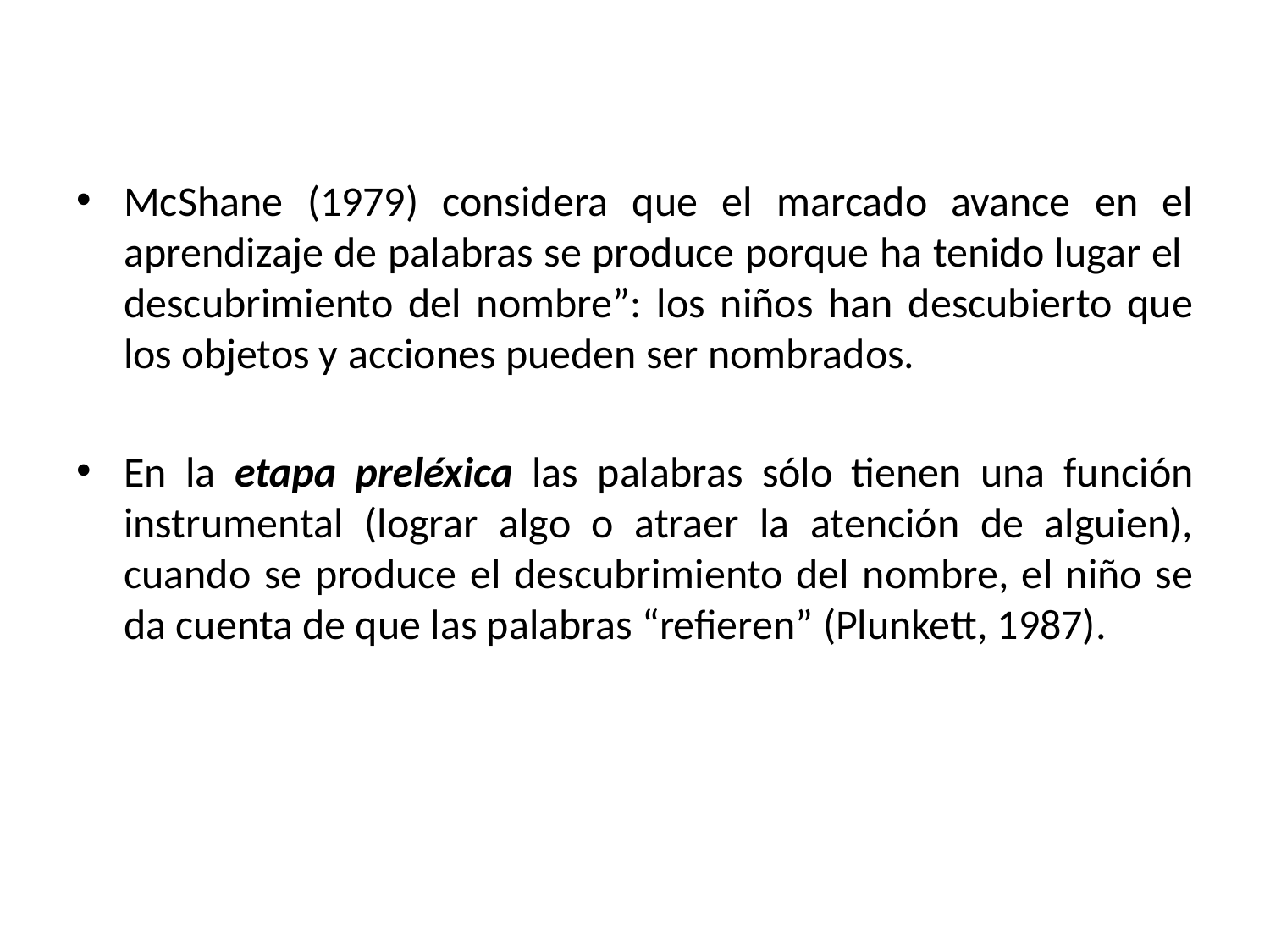

McShane (1979) considera que el marcado avance en el aprendizaje de palabras se produce porque ha tenido lugar el  descubrimiento del nombre”: los niños han descubierto que los objetos y acciones pueden ser nombrados.

En la etapa preléxica las palabras sólo tienen una función instrumental (lograr algo o atraer la atención de alguien), cuando se produce el descubrimiento del nombre, el niño se da cuenta de que las palabras “refieren” (Plunkett, 1987).